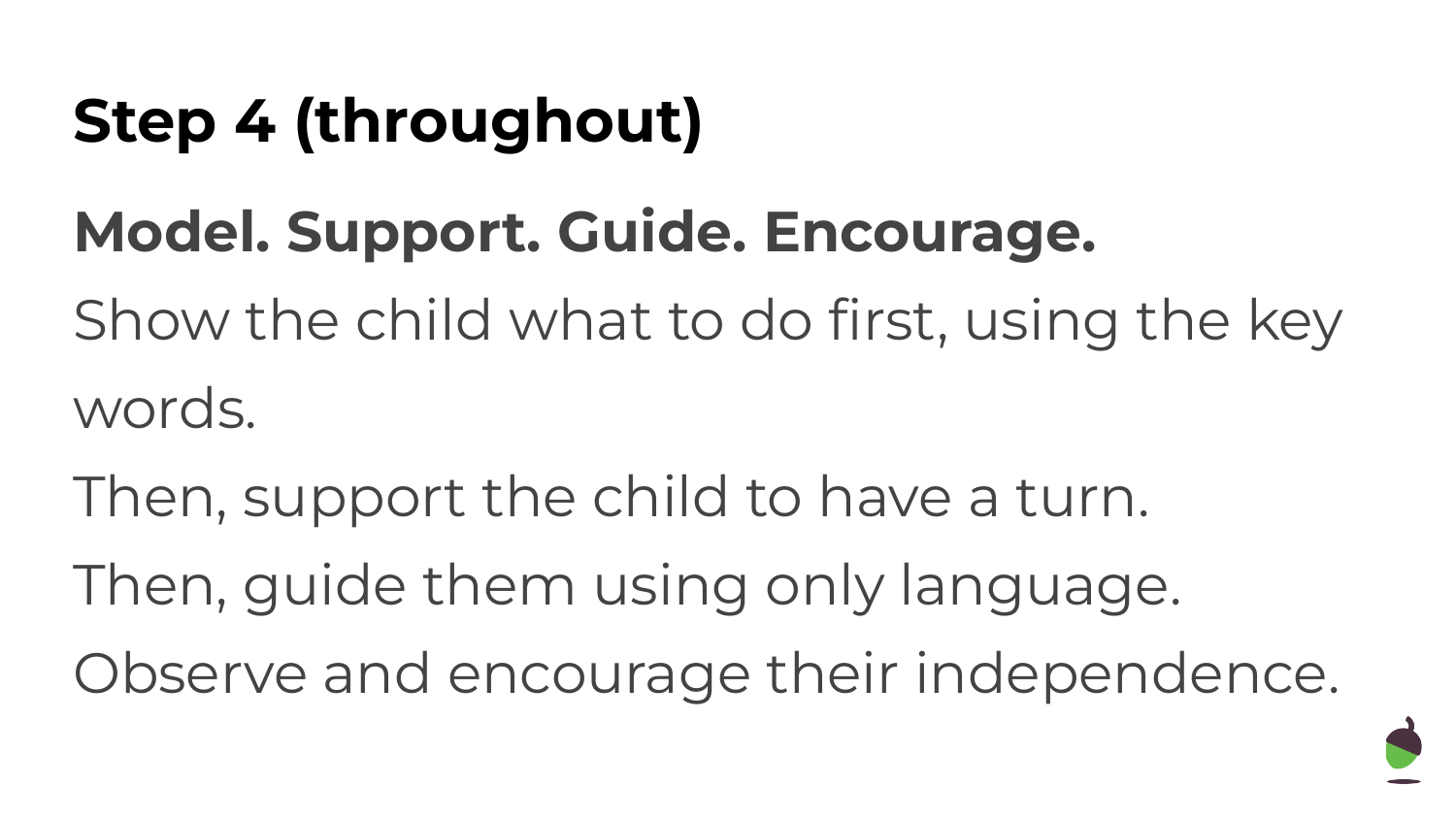

# Step 4 (throughout)
Model. Support. Guide. Encourage.
Show the child what to do first, using the key words.
Then, support the child to have a turn.
Then, guide them using only language.
Observe and encourage their independence.